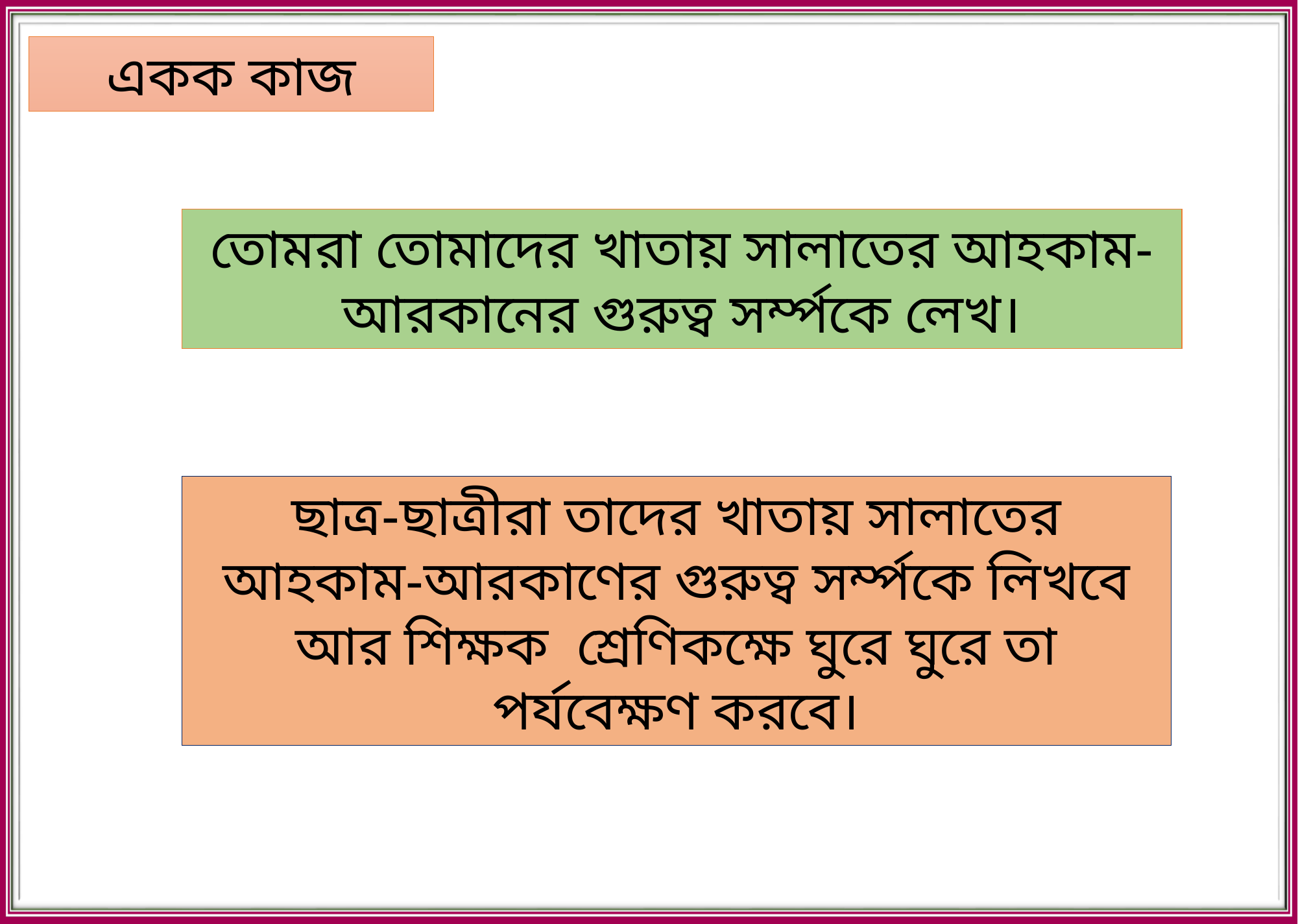

একক কাজ
তোমরা তোমাদের খাতায় সালাতের আহকাম-আরকানের গুরুত্ব সর্ম্পকে লেখ।
ছাত্র-ছাত্রীরা তাদের খাতায় সালাতের আহকাম-আরকাণের গুরুত্ব সর্ম্পকে লিখবে আর শিক্ষক  শ্রেণিকক্ষে ঘুরে ঘুরে তা পর্যবেক্ষণ করবে।